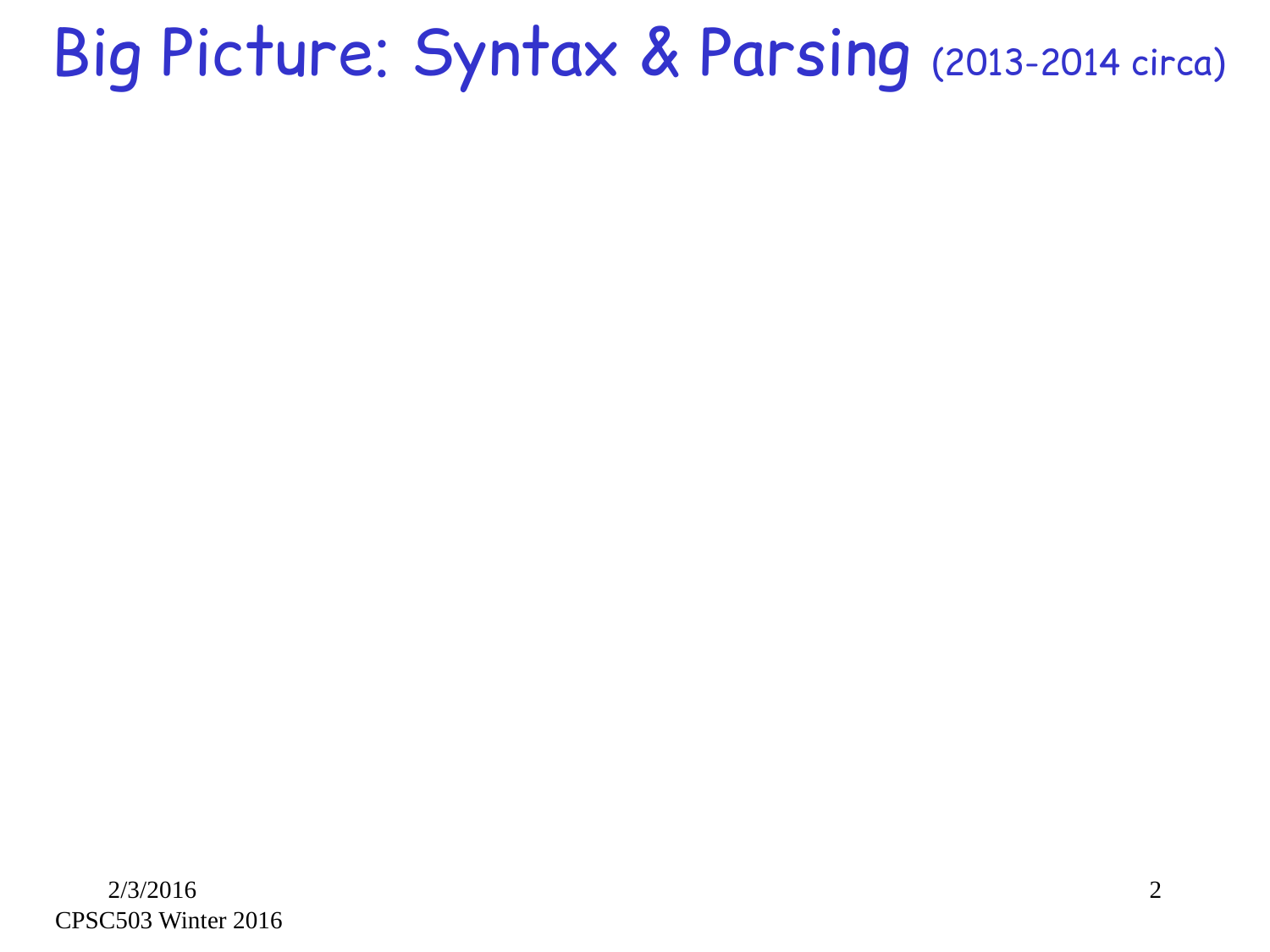

# Big Picture: Syntax & Parsing (2013-2014 circa)
2/3/2016
2
CPSC503 Winter 2016